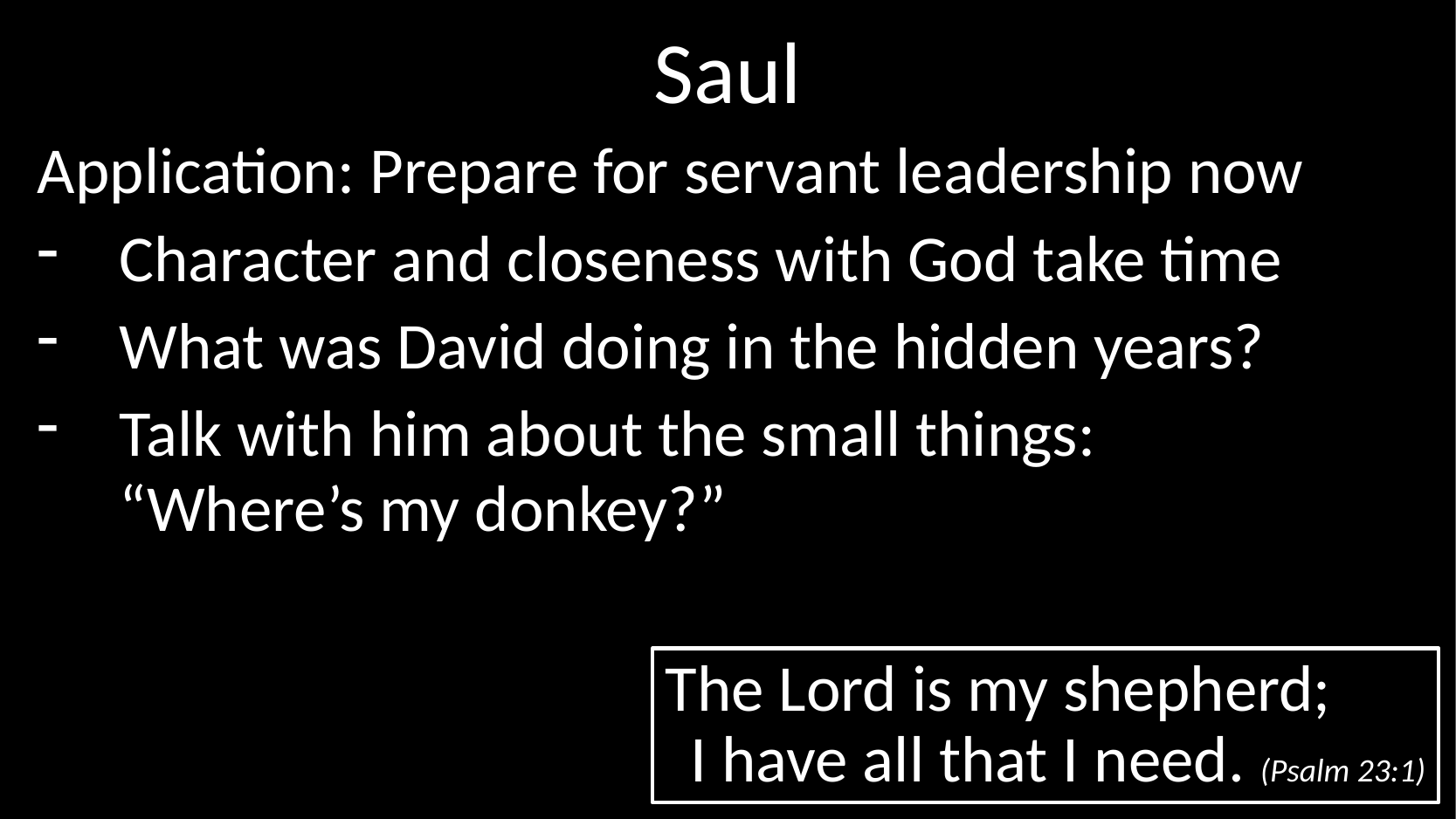

# Saul
Application: Prepare for servant leadership now
Character and closeness with God take time
What was David doing in the hidden years?
Talk with him about the small things:
“Where’s my donkey?”
The Lord is my shepherd;
I have all that I need. (Psalm 23:1)